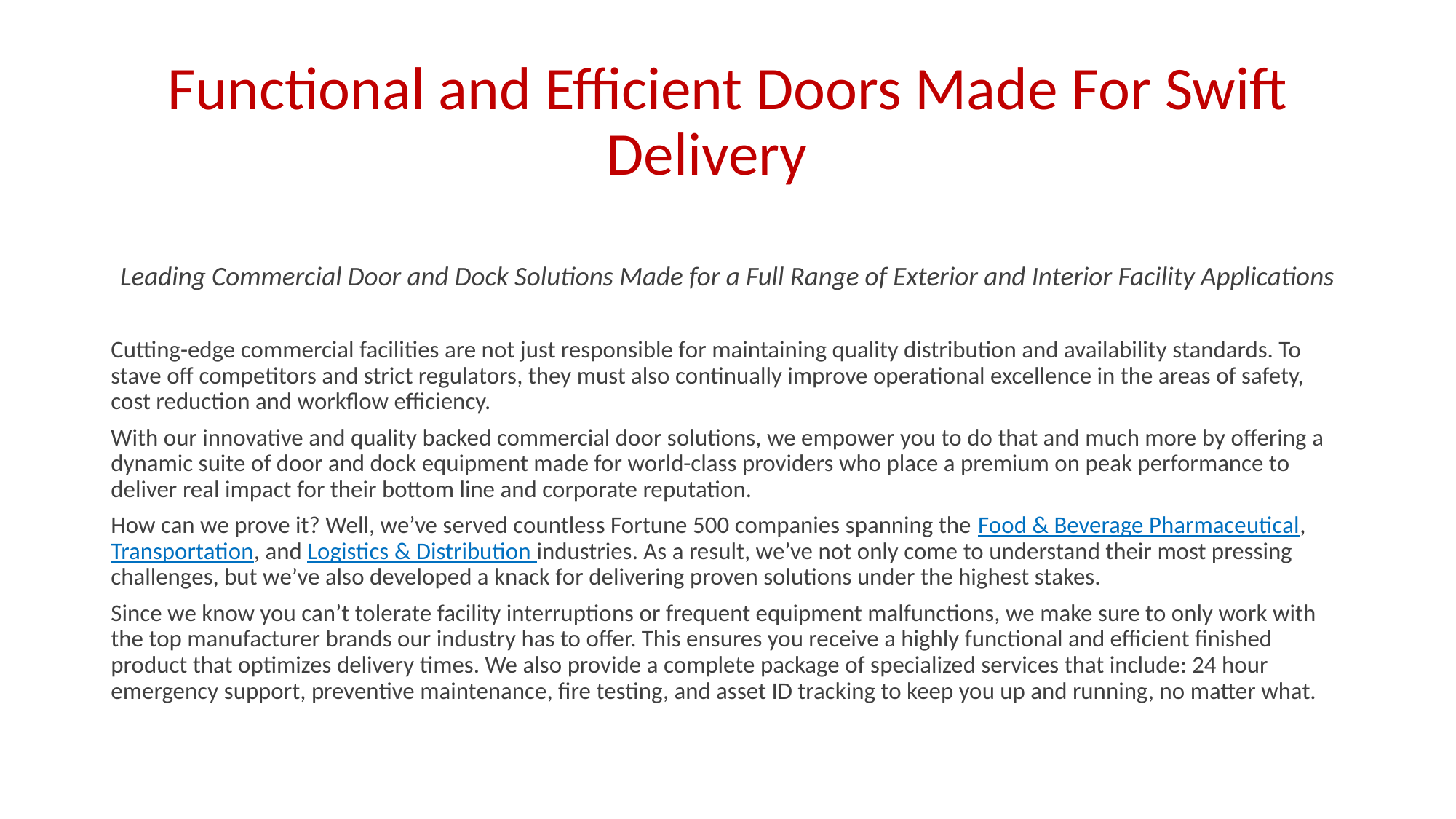

# Functional and Efficient Doors Made For Swift Delivery

Leading Commercial Door and Dock Solutions Made for a Full Range of Exterior and Interior Facility Applications

Cutting-edge commercial facilities are not just responsible for maintaining quality distribution and availability standards. To stave off competitors and strict regulators, they must also continually improve operational excellence in the areas of safety, cost reduction and workflow efficiency.
With our innovative and quality backed commercial door solutions, we empower you to do that and much more by offering a dynamic suite of door and dock equipment made for world-class providers who place a premium on peak performance to deliver real impact for their bottom line and corporate reputation.
How can we prove it? Well, we’ve served countless Fortune 500 companies spanning the Food & Beverage Pharmaceutical, Transportation, and Logistics & Distribution industries. As a result, we’ve not only come to understand their most pressing challenges, but we’ve also developed a knack for delivering proven solutions under the highest stakes.
Since we know you can’t tolerate facility interruptions or frequent equipment malfunctions, we make sure to only work with the top manufacturer brands our industry has to offer. This ensures you receive a highly functional and efficient finished product that optimizes delivery times. We also provide a complete package of specialized services that include: 24 hour emergency support, preventive maintenance, fire testing, and asset ID tracking to keep you up and running, no matter what.